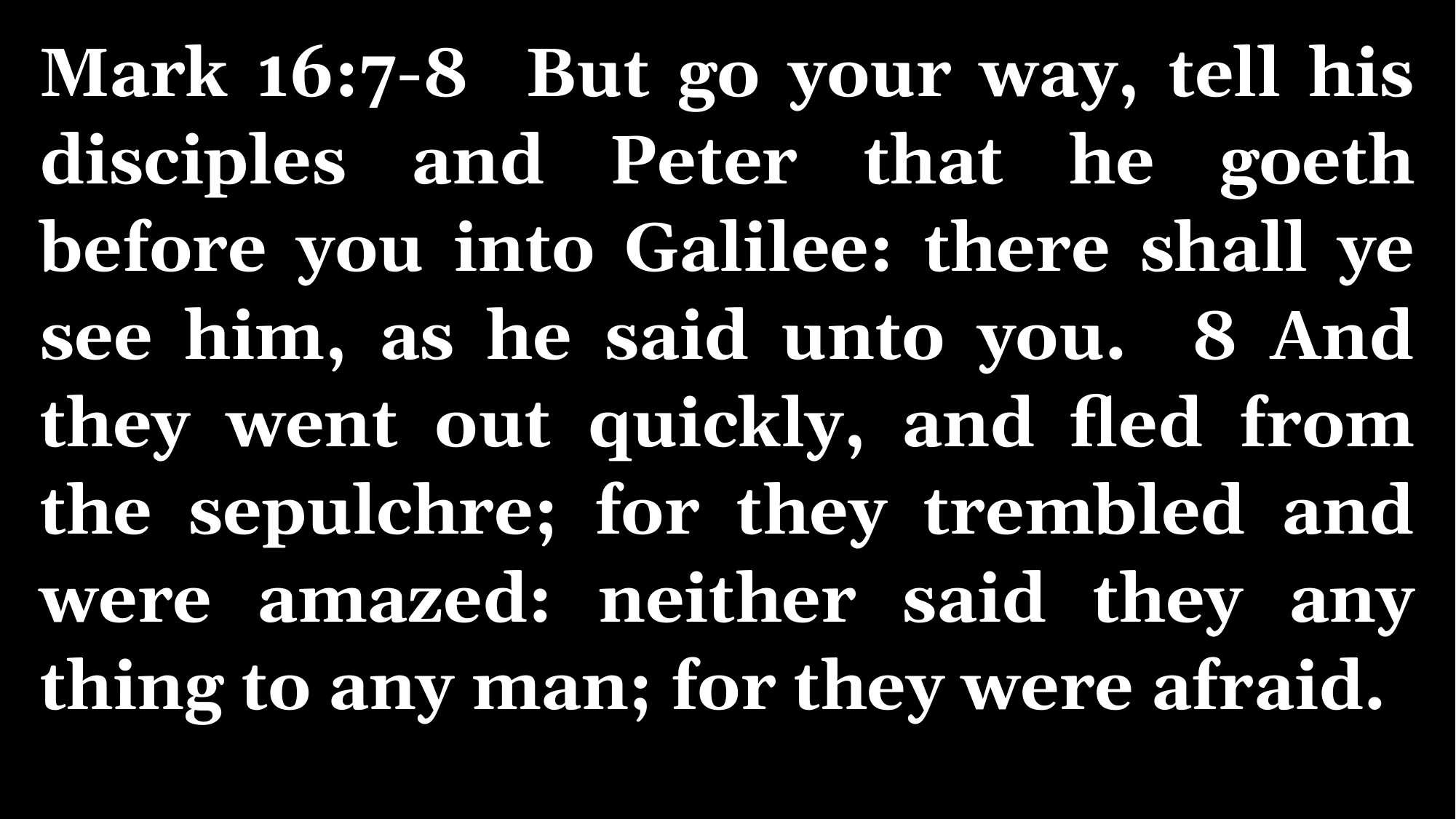

Mark 16:7-8  But go your way, tell his disciples and Peter that he goeth before you into Galilee: there shall ye see him, as he said unto you.  8 And they went out quickly, and fled from the sepulchre; for they trembled and were amazed: neither said they any thing to any man; for they were afraid.